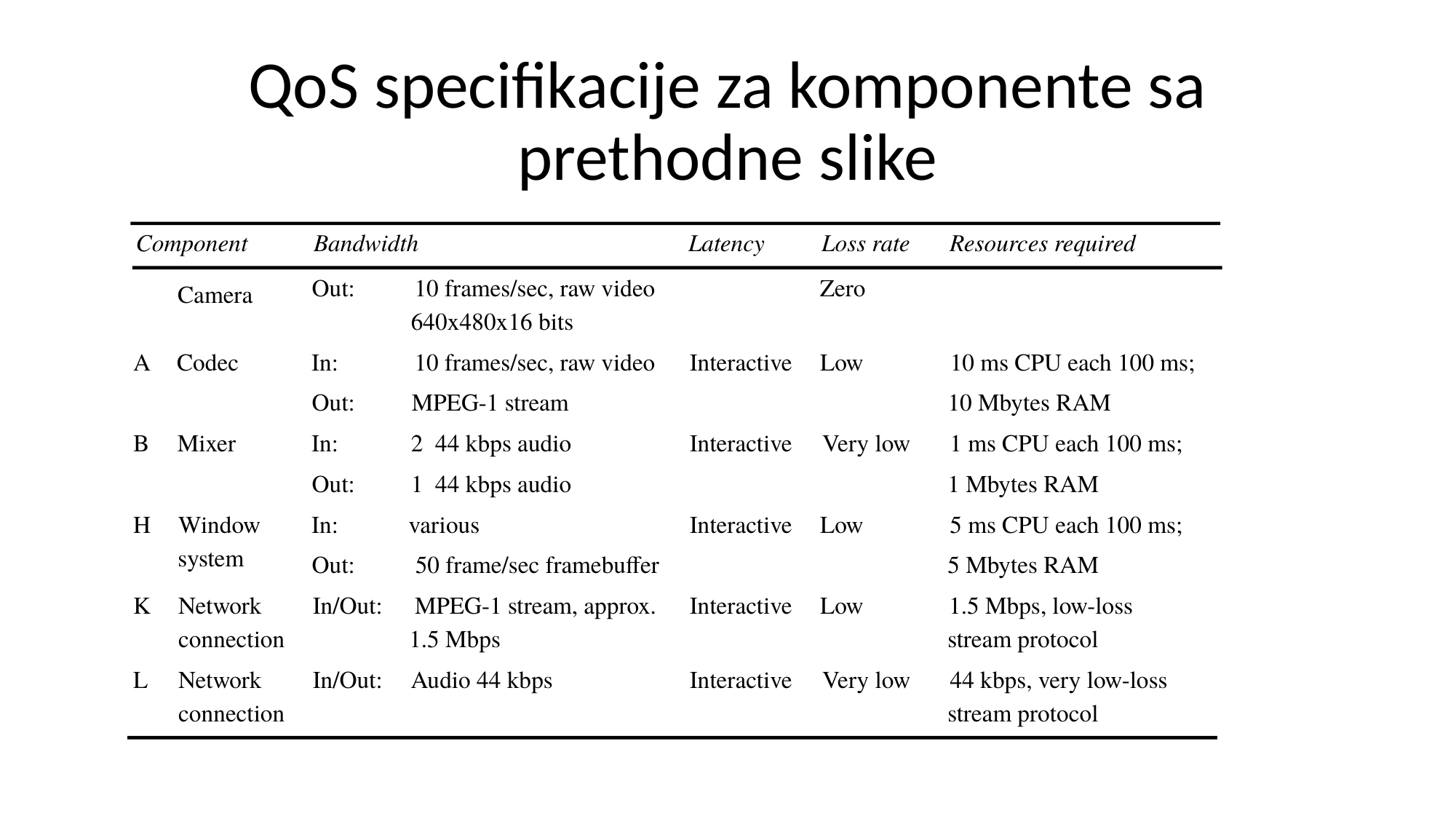

# QoS specifikacije za komponente sa prethodne slike

Component
Bandwidth
Latency
Loss rate
Resources required

Out:
10 frames/sec, raw video
Zero
Camera
640x480x16 bits

A
Codec
In:
10 frames/sec, raw video
Interactive
Low
10 ms CPU each 100 ms;
Out:
MPEG-1 stream
10 Mbytes RAM

B
Mixer
In:
2  44 kbps audio
Interactive
Very low
1 ms CPU each 100 ms;
Out:
1  44 kbps audio
1 Mbytes RAM

H
Window
In:
various
Interactive
Low
5 ms CPU each 100 ms;

system
Out:
50 frame/sec framebuffer
5 Mbytes RAM

K
Network
In/Out:
MPEG-1 stream, approx.
Interactive
Low
1.5 Mbps, low-loss
connection
1.5 Mbps
stream protocol

L
Network
In/Out:
Audio 44 kbps
Interactive
Very low
44 kbps, very low-loss
connection
stream protocol